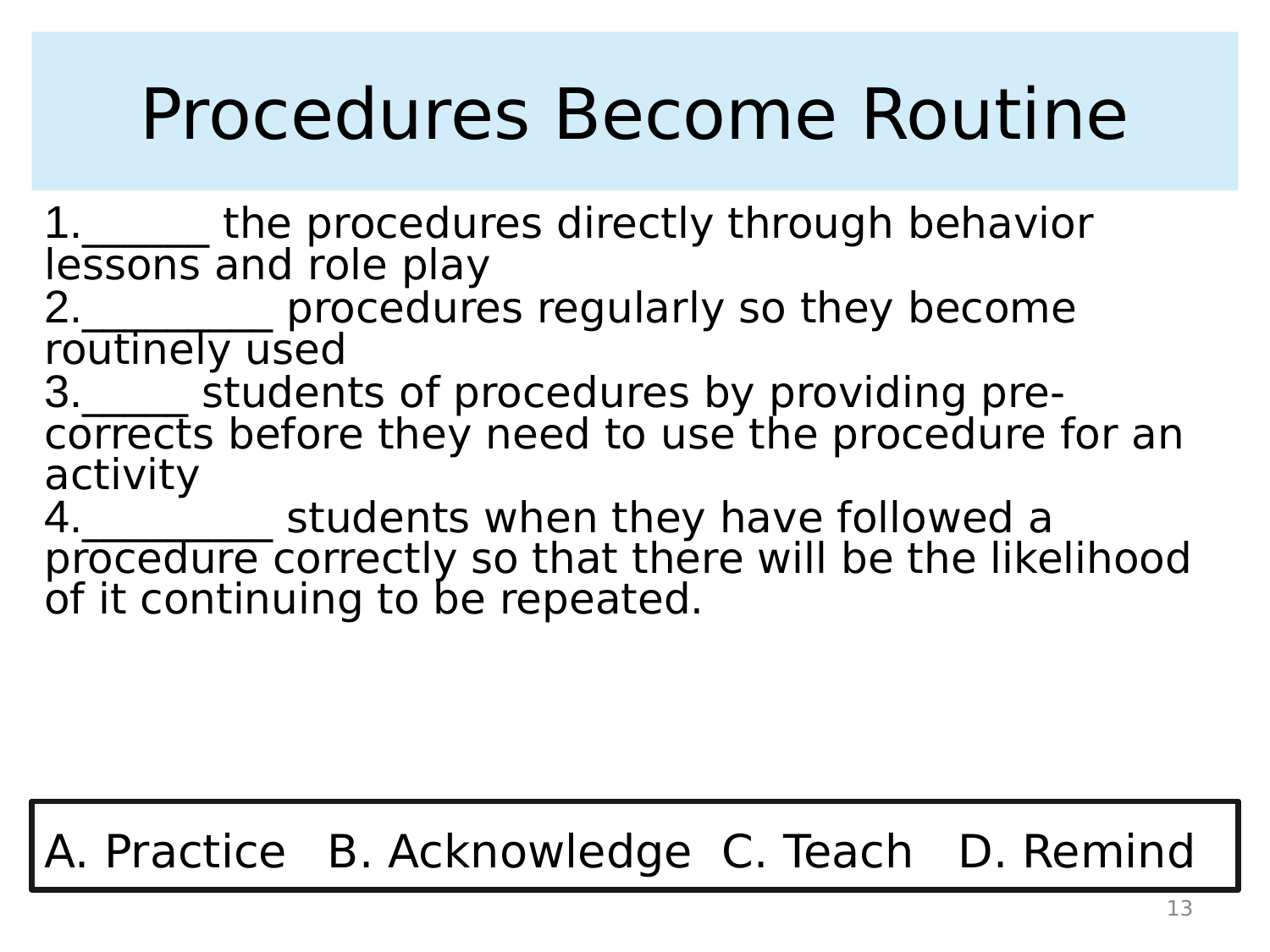

Procedures Become Routine
1.______ the procedures directly through behavior lessons and role play
2._________ procedures regularly so they become routinely used
3._____ students of procedures by providing pre-corrects before they need to use the procedure for an activity
4._________ students when they have followed a procedure correctly so that there will be the likelihood of it continuing to be repeated.
A. Practice	  B. Acknowledge  C. Teach   D. Remind
13